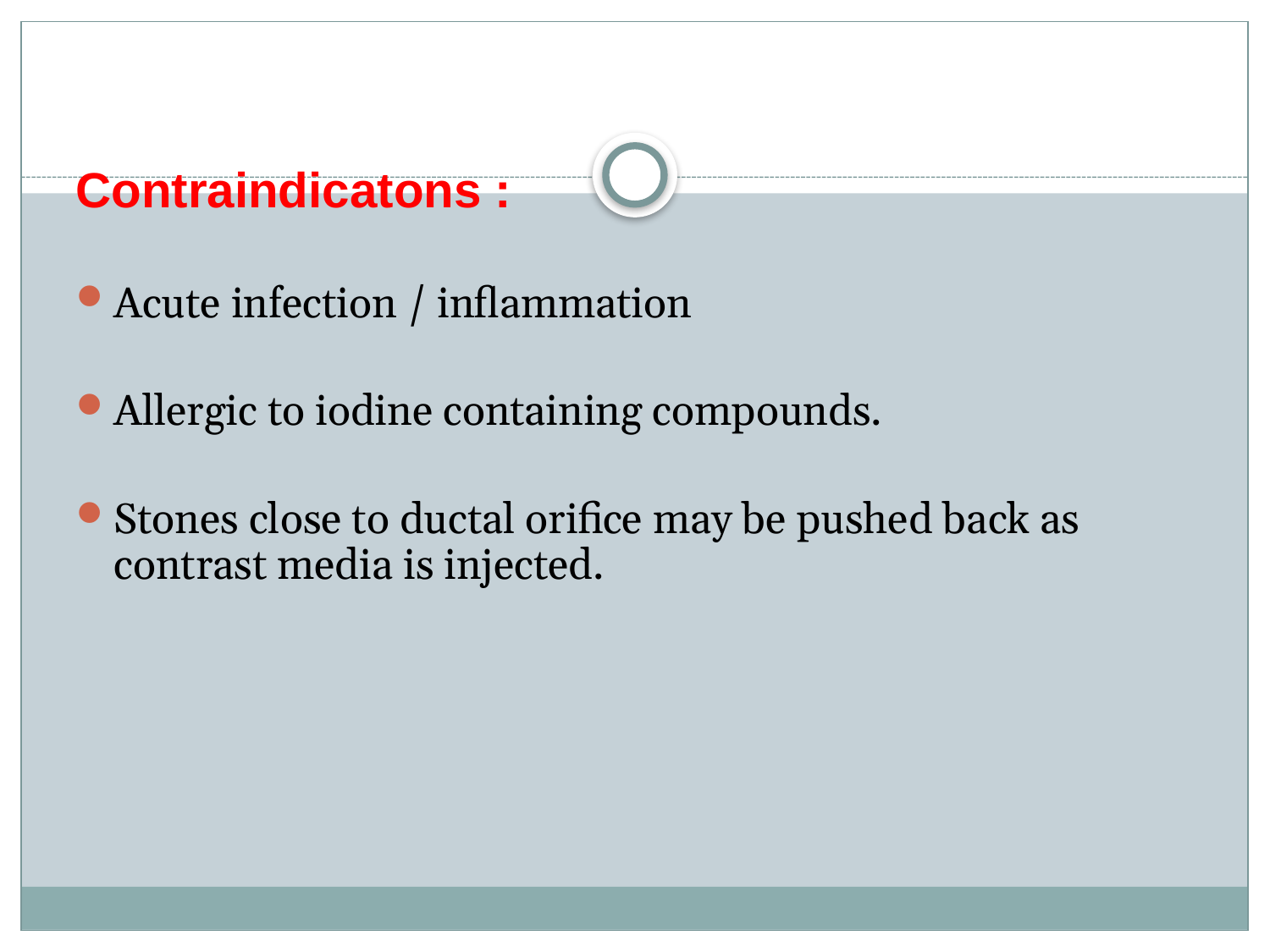

Contraindicatons :

Acute infection / inflammation

Allergic to iodine containing compounds.

Stones close to ductal orifice may be pushed back as contrast media is injected.